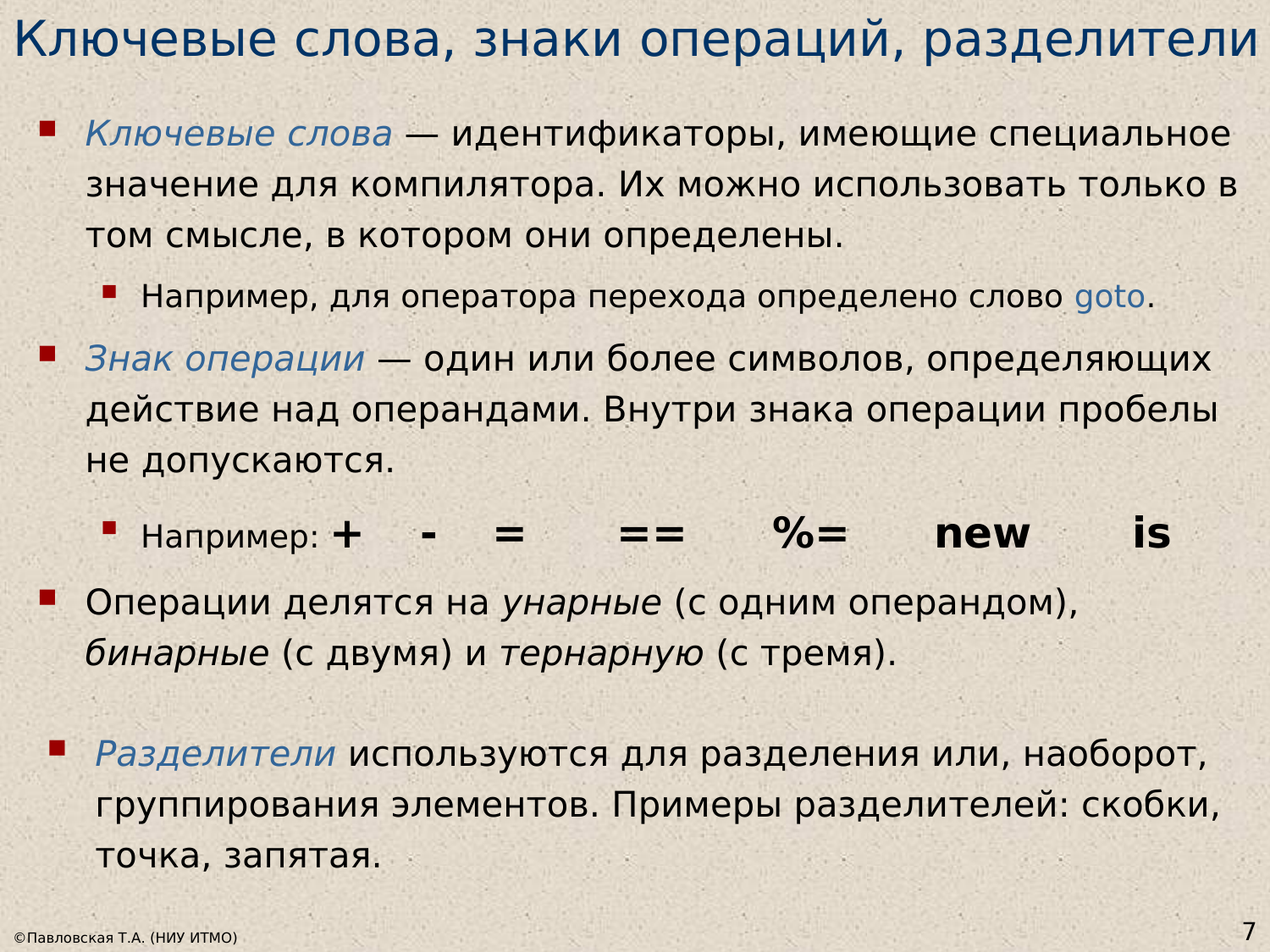

# Ключевые слова, знаки операций, разделители
Ключевые слова — идентификаторы, имеющие специальное значение для компилятора. Их можно использовать только в том смысле, в котором они определены.
Например, для оператора перехода определено слово goto.
Знак операции — один или более символов, определяющих действие над операндами. Внутри знака операции пробелы не допускаются.
Например: +    -    =      ==      %=      new       is
Операции делятся на унарные (с одним операндом), бинарные (с двумя) и тернарную (с тремя).
Разделители используются для разделения или, наоборот, группирования элементов. Примеры разделителей: скобки, точка, запятая.
7
©Павловская Т.А. (НИУ ИТМО)